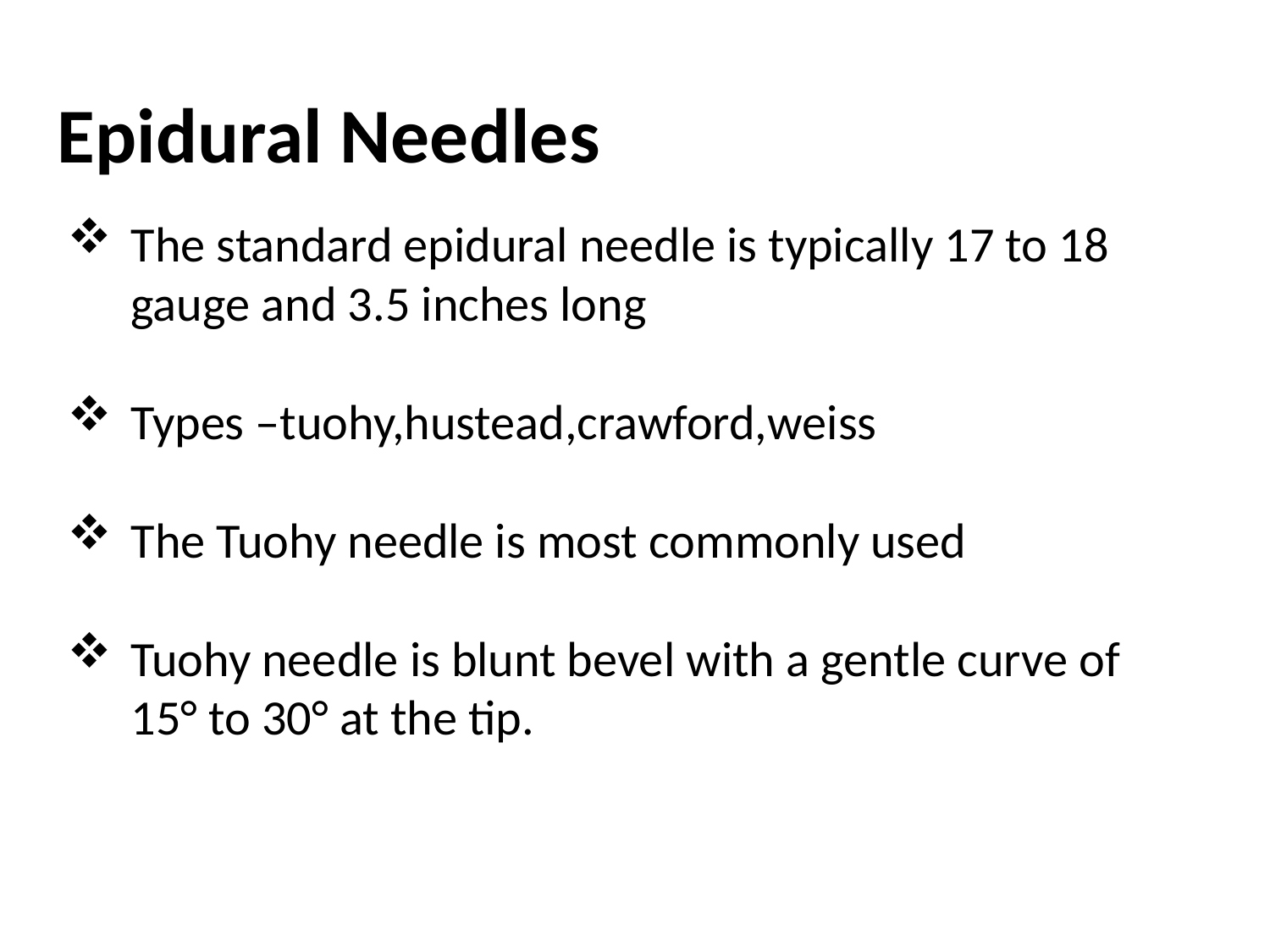

Epidural Needles
The standard epidural needle is typically 17 to 18 gauge and 3.5 inches long

Types –tuohy,hustead,crawford,weiss

The Tuohy needle is most commonly used

Tuohy needle is blunt bevel with a gentle curve of 15° to 30° at the tip.